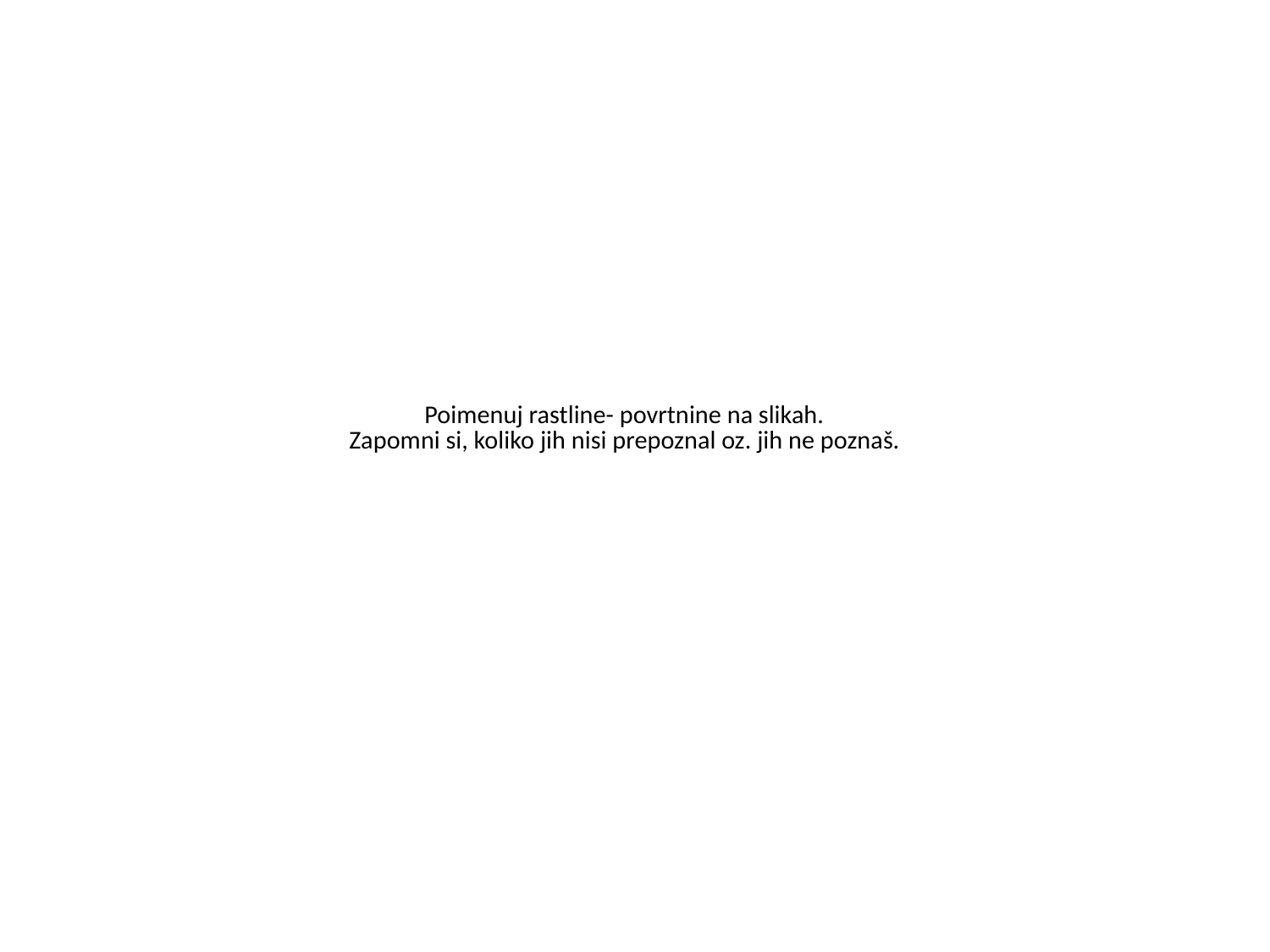

# Poimenuj rastline- povrtnine na slikah. Zapomni si, koliko jih nisi prepoznal oz. jih ne poznaš.